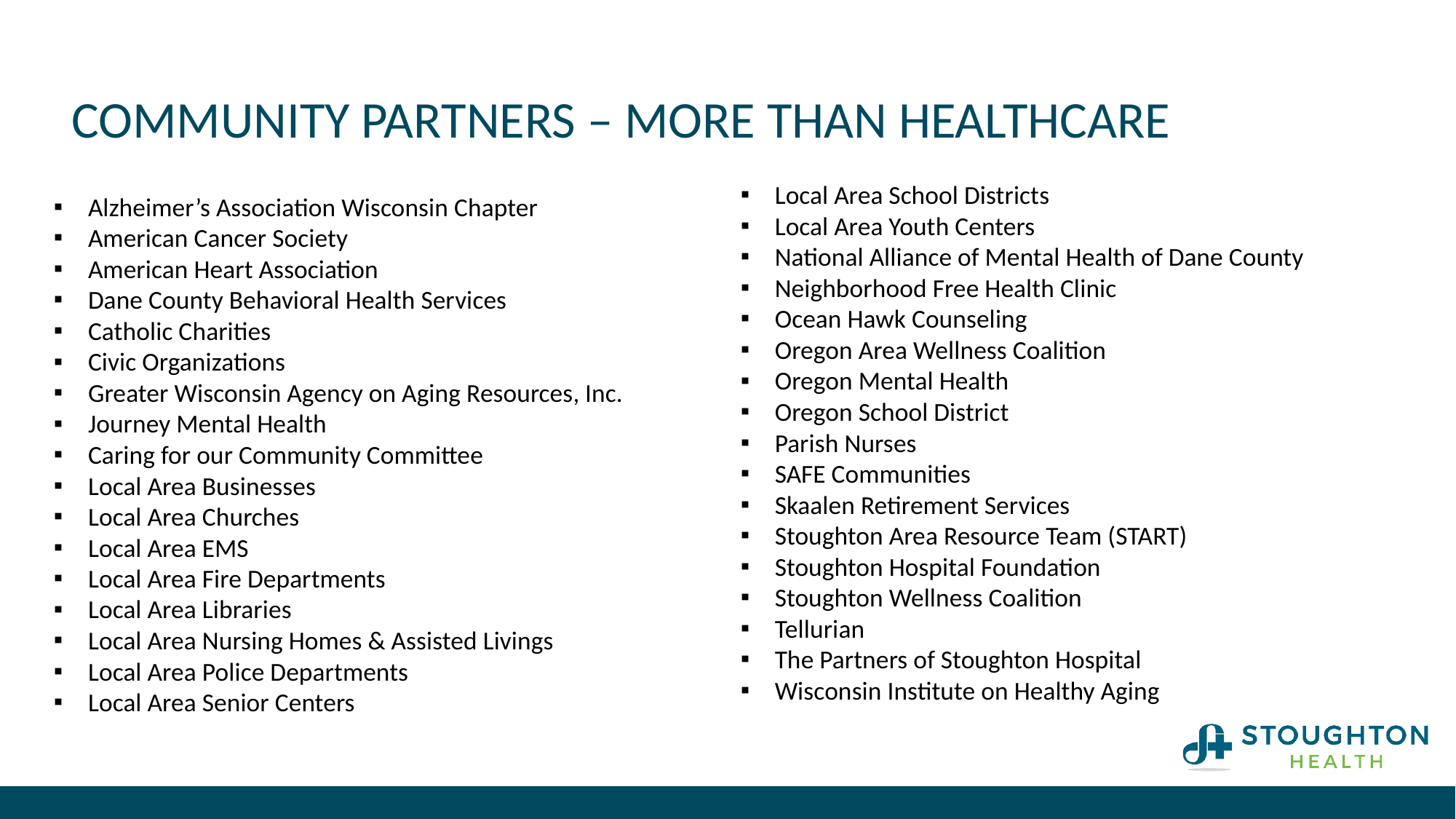

# Community Partners – MORE THAN HEALTHCARE
Local Area School Districts
Local Area Youth Centers
National Alliance of Mental Health of Dane County
Neighborhood Free Health Clinic
Ocean Hawk Counseling
Oregon Area Wellness Coalition
Oregon Mental Health
Oregon School District
Parish Nurses
SAFE Communities
Skaalen Retirement Services
Stoughton Area Resource Team (START)
Stoughton Hospital Foundation
Stoughton Wellness Coalition
Tellurian
The Partners of Stoughton Hospital
Wisconsin Institute on Healthy Aging

Alzheimer’s Association Wisconsin Chapter
American Cancer Society
American Heart Association
Dane County Behavioral Health Services
Catholic Charities
Civic Organizations
Greater Wisconsin Agency on Aging Resources, Inc.
Journey Mental Health
Caring for our Community Committee
Local Area Businesses
Local Area Churches
Local Area EMS
Local Area Fire Departments
Local Area Libraries
Local Area Nursing Homes & Assisted Livings
Local Area Police Departments
Local Area Senior Centers